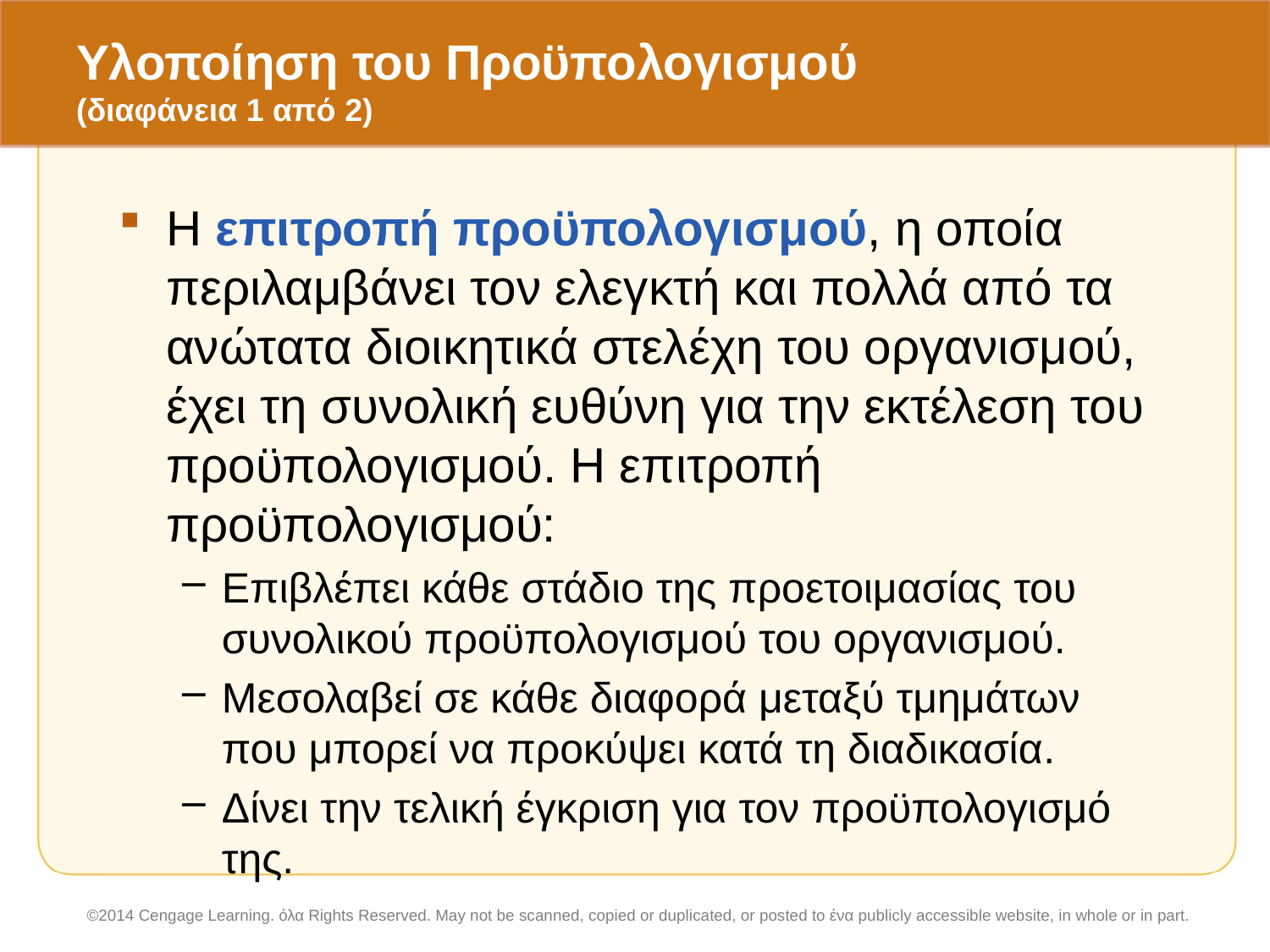

# Υλοποίηση του Προϋπολογισμού (διαφάνεια 1 από 2)
Η επιτροπή προϋπολογισμού, η οποία περιλαμβάνει τον ελεγκτή και πολλά από τα ανώτατα διοικητικά στελέχη του οργανισμού, έχει τη συνολική ευθύνη για την εκτέλεση του προϋπολογισμού. Η επιτροπή προϋπολογισμού:
Επιβλέπει κάθε στάδιο της προετοιμασίας του συνολικού προϋπολογισμού του οργανισμού.
Μεσολαβεί σε κάθε διαφορά μεταξύ τμημάτων που μπορεί να προκύψει κατά τη διαδικασία.
Δίνει την τελική έγκριση για τον προϋπολογισμό της.
©2014 Cengage Learning. όλα Rights Reserved. May not be scanned, copied or duplicated, or posted to ένα publicly accessible website, in whole or in part.